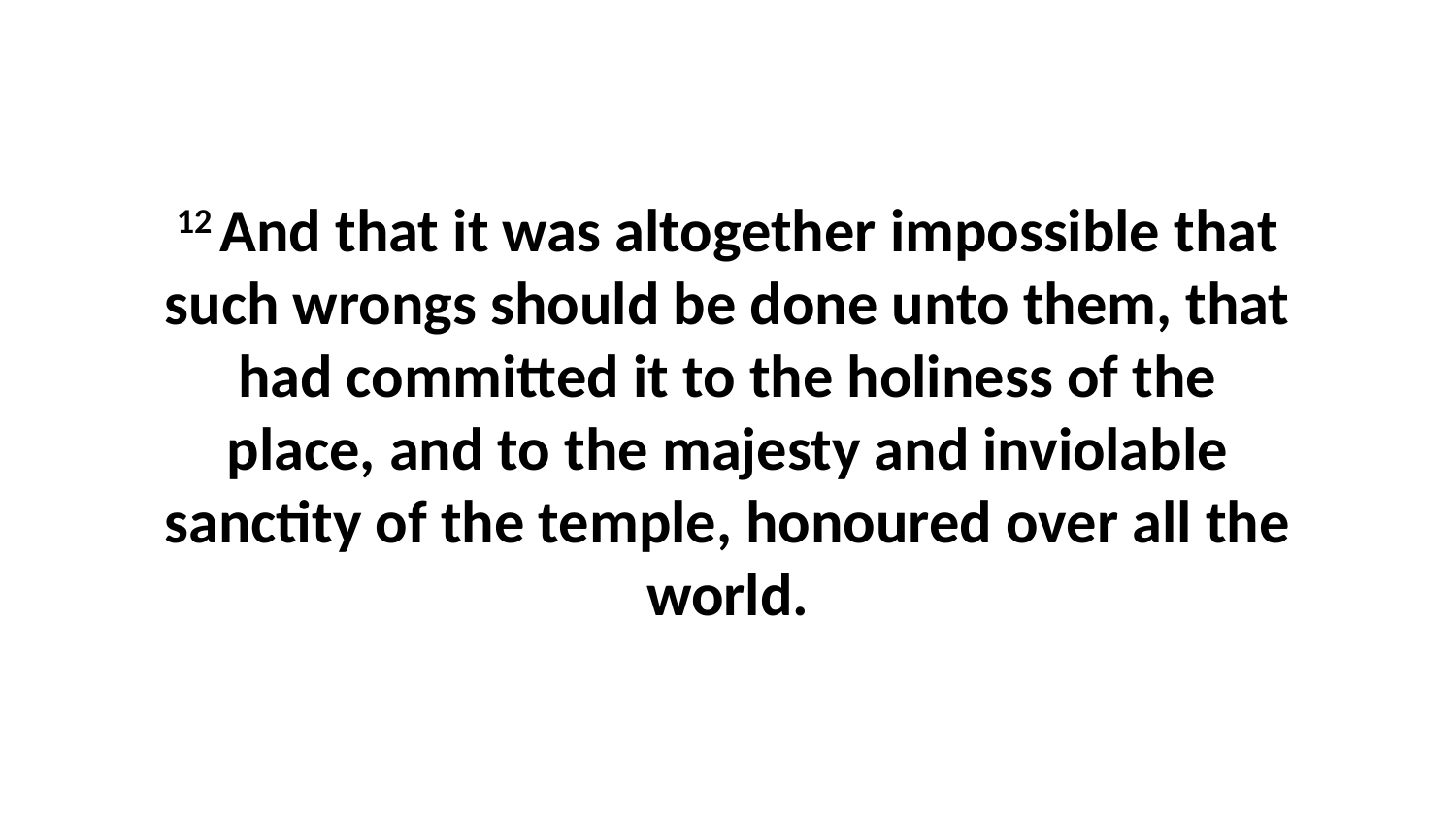

12 And that it was altogether impossible that such wrongs should be done unto them, that had committed it to the holiness of the place, and to the majesty and inviolable sanctity of the temple, honoured over all the world.